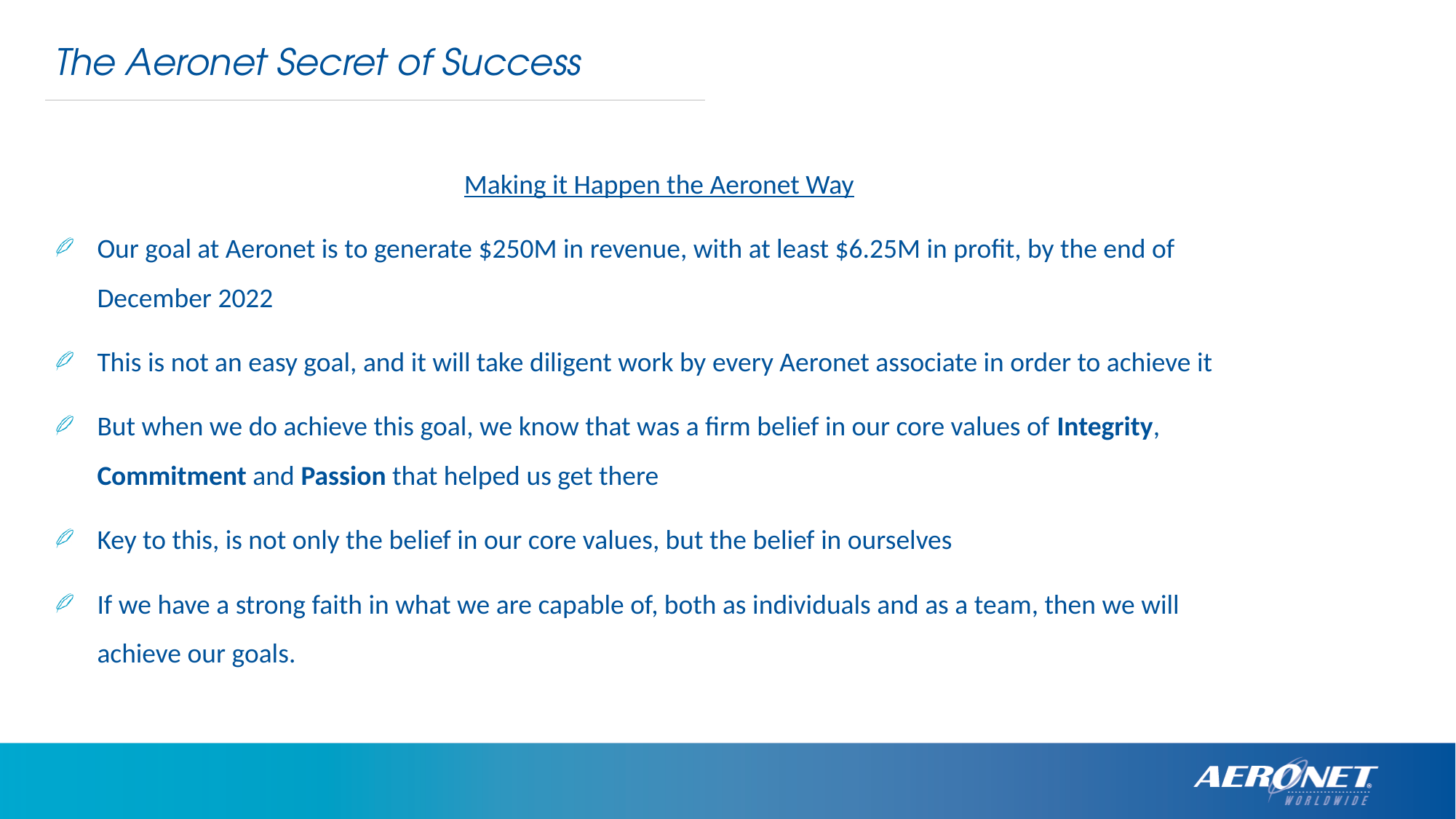

The Aeronet Secret of Success
Making it Happen the Aeronet Way
Our goal at Aeronet is to generate $250M in revenue, with at least $6.25M in profit, by the end of December 2022
This is not an easy goal, and it will take diligent work by every Aeronet associate in order to achieve it
But when we do achieve this goal, we know that was a firm belief in our core values of Integrity, Commitment and Passion that helped us get there
Key to this, is not only the belief in our core values, but the belief in ourselves
If we have a strong faith in what we are capable of, both as individuals and as a team, then we will achieve our goals.